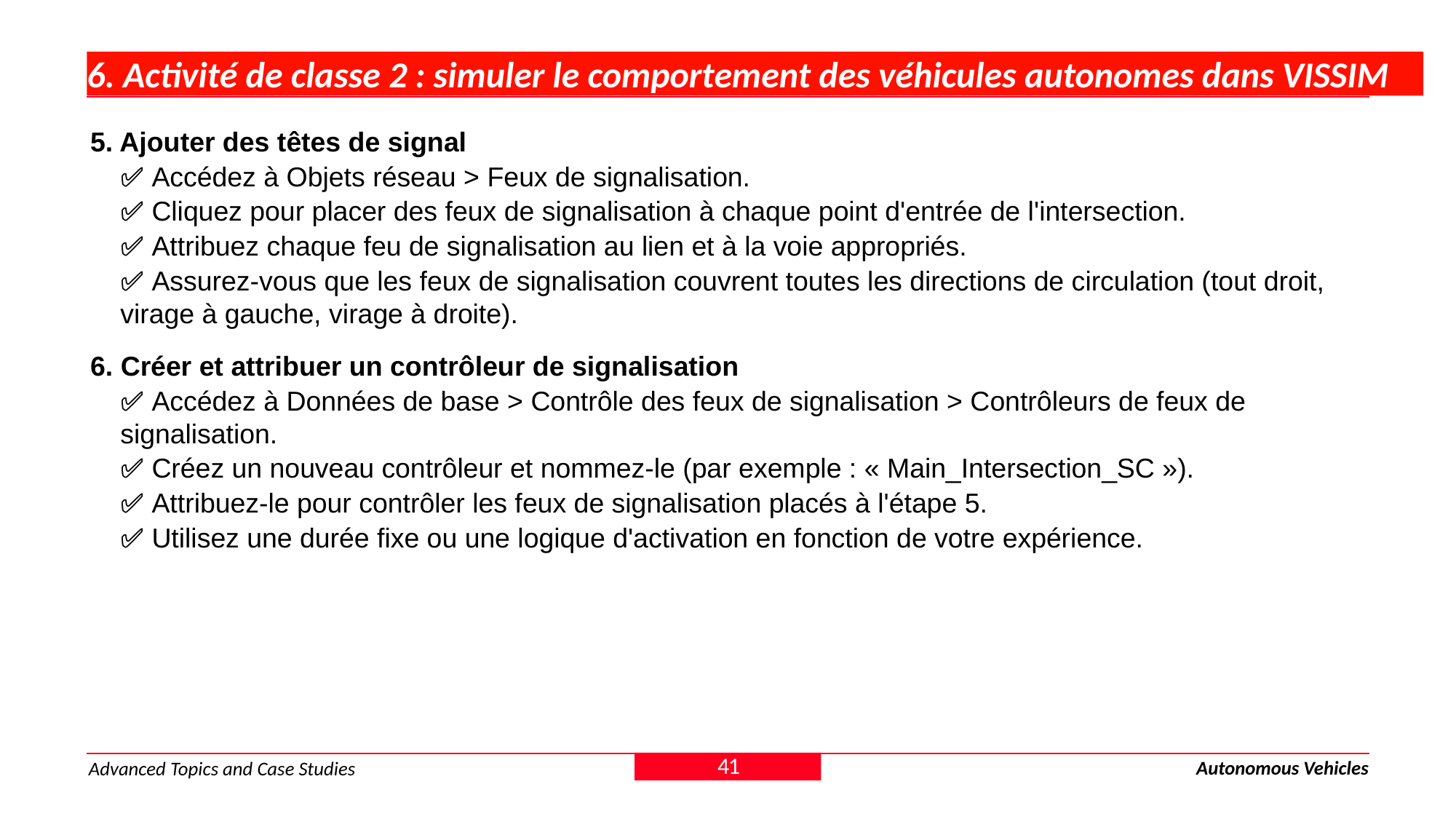

# 6. Activité de classe 2 : simuler le comportement des véhicules autonomes dans VISSIM
5. Ajouter des têtes de signal
✅ Accédez à Objets réseau > Feux de signalisation.
✅ Cliquez pour placer des feux de signalisation à chaque point d'entrée de l'intersection.
✅ Attribuez chaque feu de signalisation au lien et à la voie appropriés.
✅ Assurez-vous que les feux de signalisation couvrent toutes les directions de circulation (tout droit, virage à gauche, virage à droite).
6. Créer et attribuer un contrôleur de signalisation
✅ Accédez à Données de base > Contrôle des feux de signalisation > Contrôleurs de feux de signalisation.
✅ Créez un nouveau contrôleur et nommez-le (par exemple : « Main_Intersection_SC »).
✅ Attribuez-le pour contrôler les feux de signalisation placés à l'étape 5.
✅ Utilisez une durée fixe ou une logique d'activation en fonction de votre expérience.